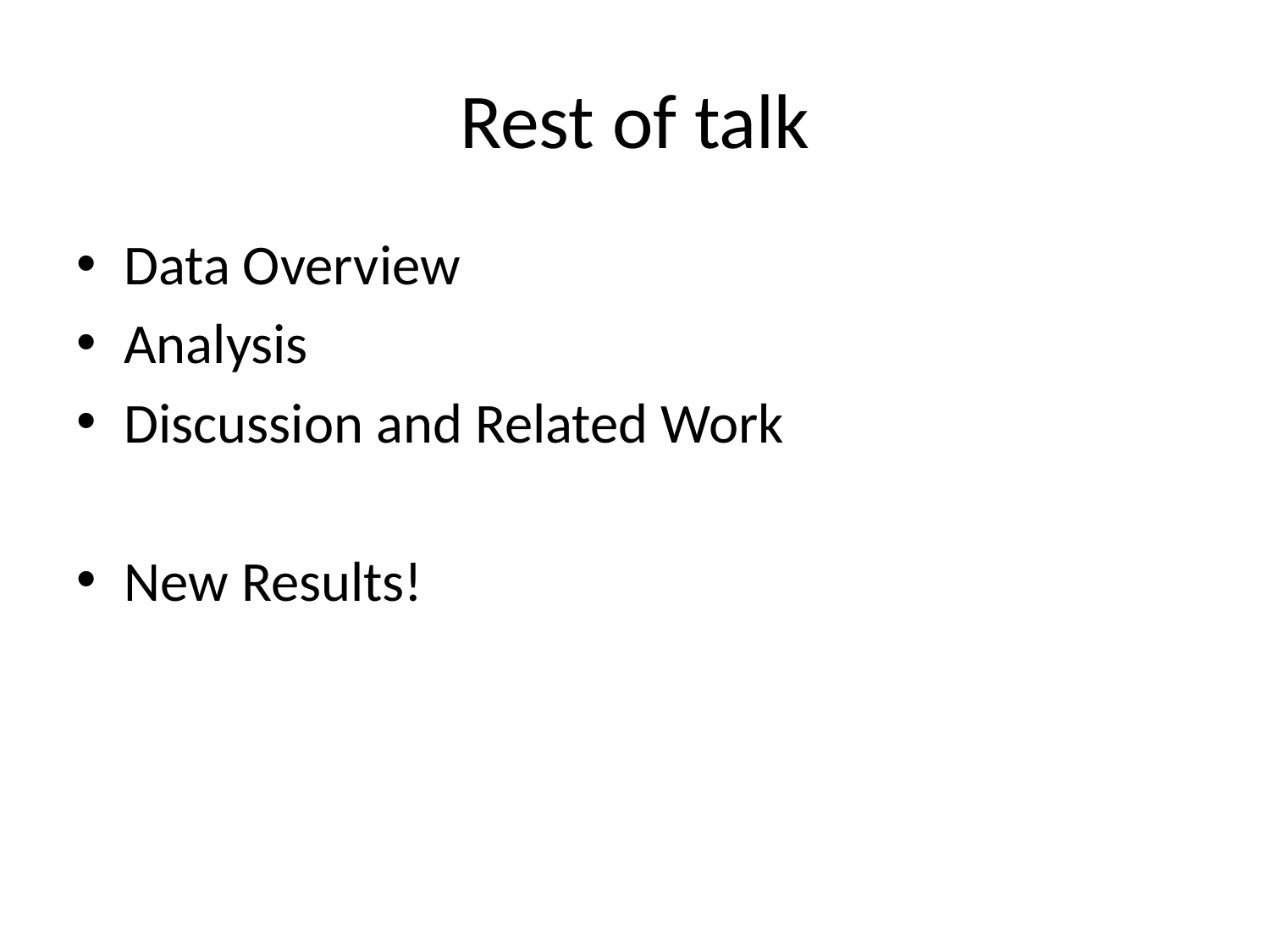

# Rest of talk
Data Overview
Analysis
Discussion and Related Work

New Results!